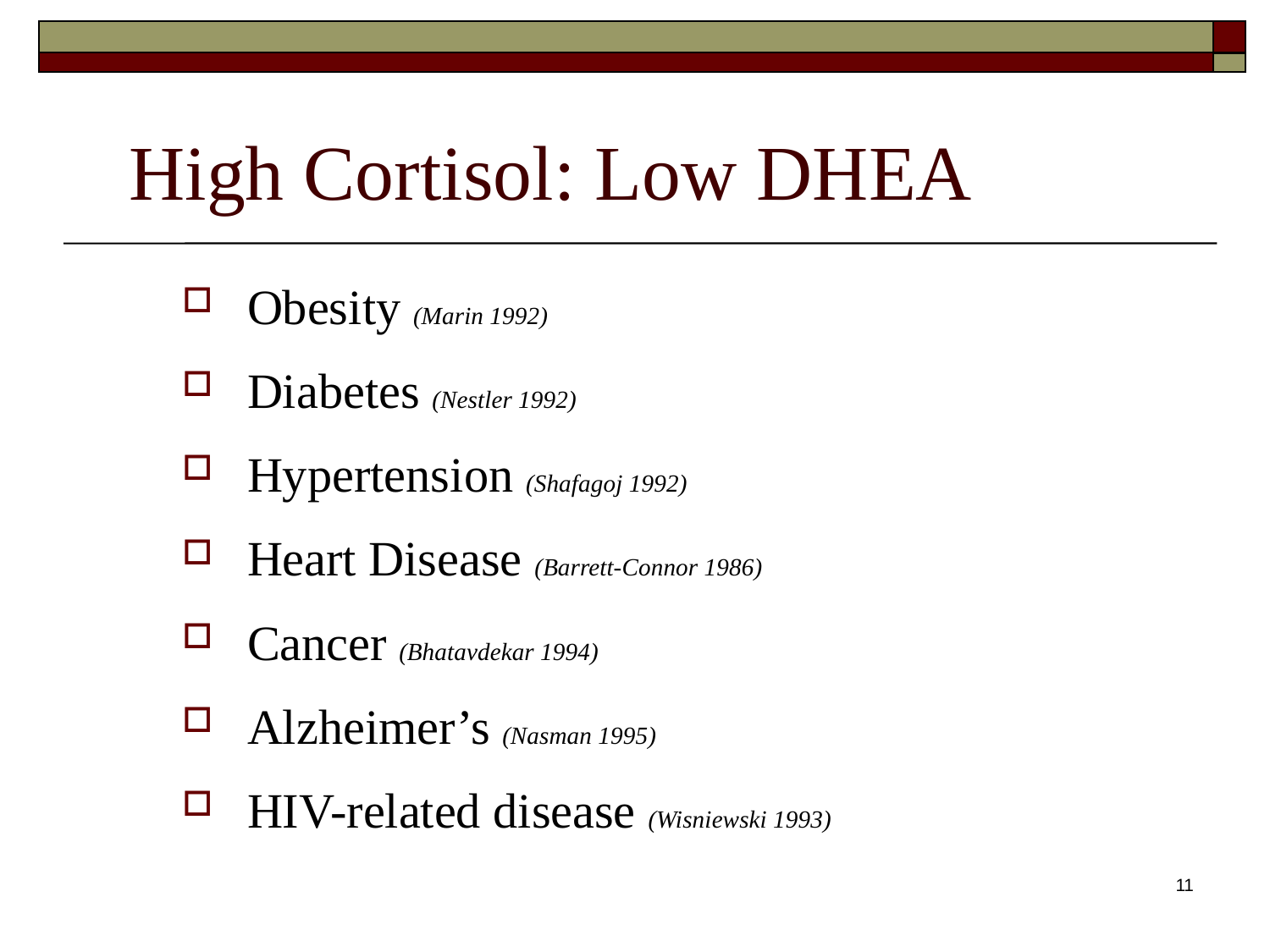

# High Cortisol: Low DHEA
Obesity (Marin 1992)
Diabetes (Nestler 1992)
Hypertension (Shafagoj 1992)
Heart Disease (Barrett-Connor 1986)
Cancer (Bhatavdekar 1994)
Alzheimer’s (Nasman 1995)
HIV-related disease (Wisniewski 1993)
11